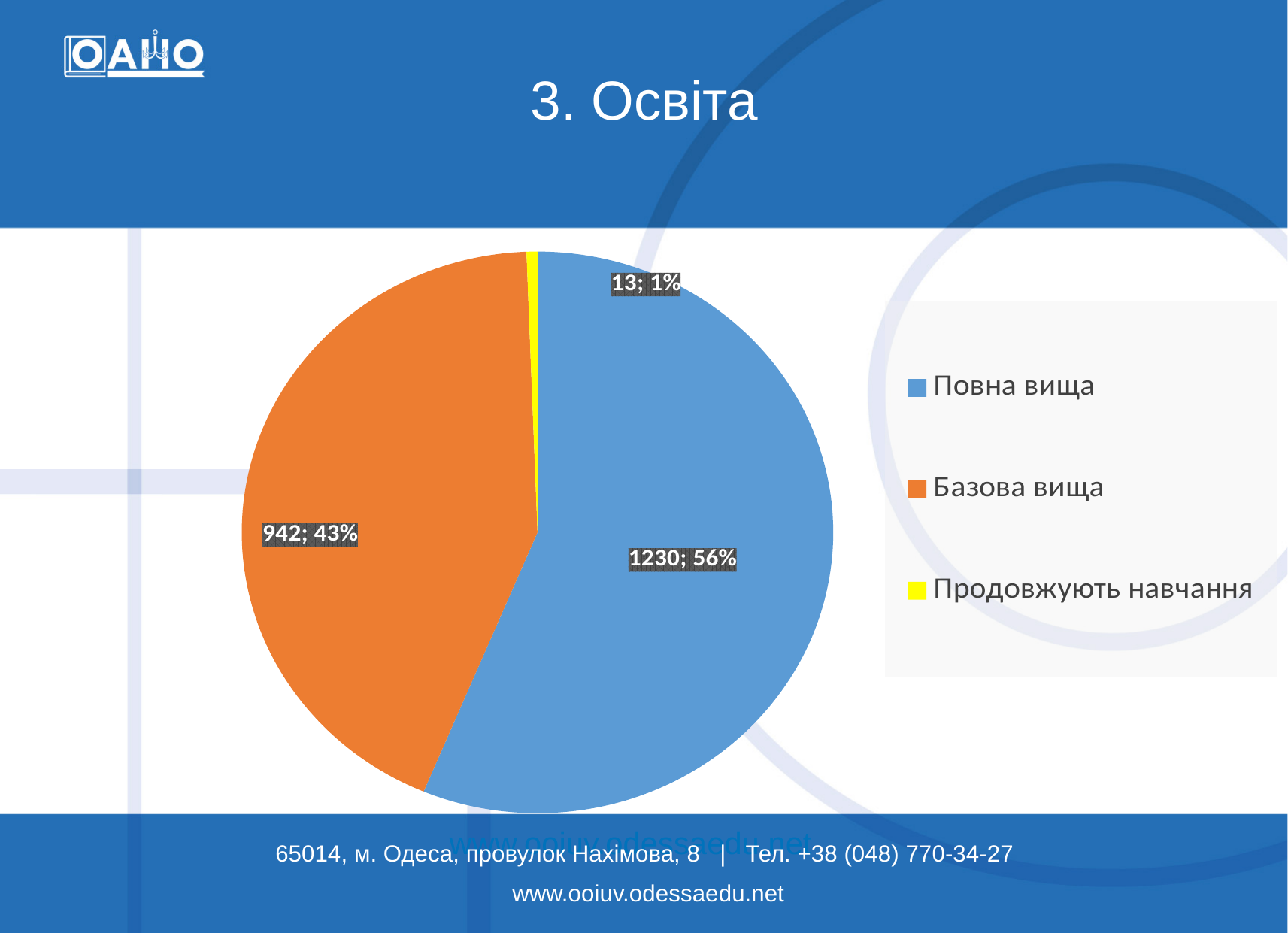

3. Освіта

### Chart

| Category | Освіта |
|---|---|
| Повна вища | 1230.0 |
| Базова вища | 942.0 |
| Продовжують навчання | 13.0 |
www.ooiuv.odessaedu.net
65014, м. Одеса, провулок Нахімова, 8   |   Тел. +38 (048) 770-34-27
www.ooiuv.odessaedu.net